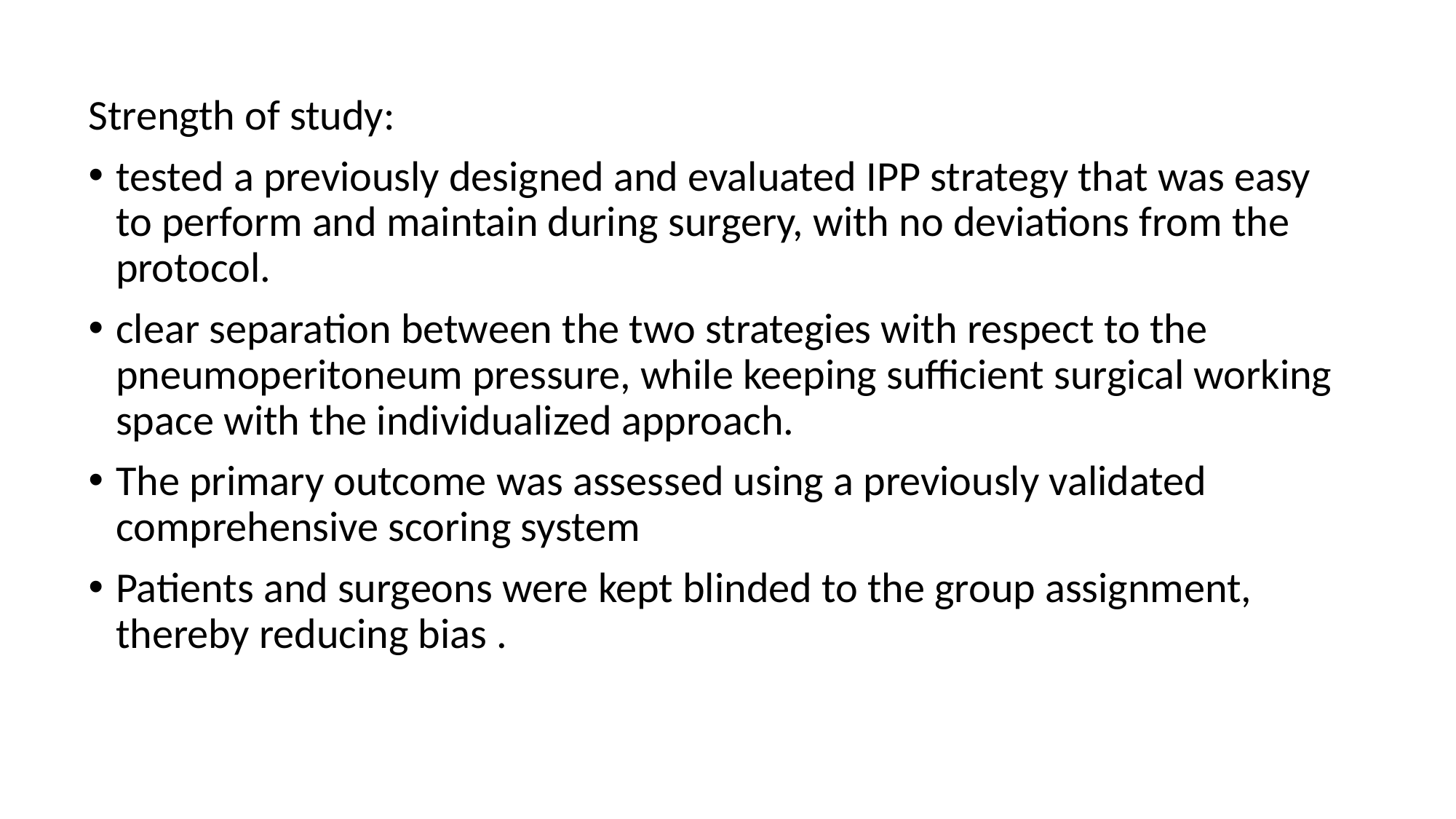

Strength of study:
tested a previously designed and evaluated IPP strategy that was easy to perform and maintain during surgery, with no deviations from the protocol.
clear separation between the two strategies with respect to the pneumoperitoneum pressure, while keeping sufficient surgical working space with the individualized approach.
The primary outcome was assessed using a previously validated comprehensive scoring system
Patients and surgeons were kept blinded to the group assignment, thereby reducing bias .